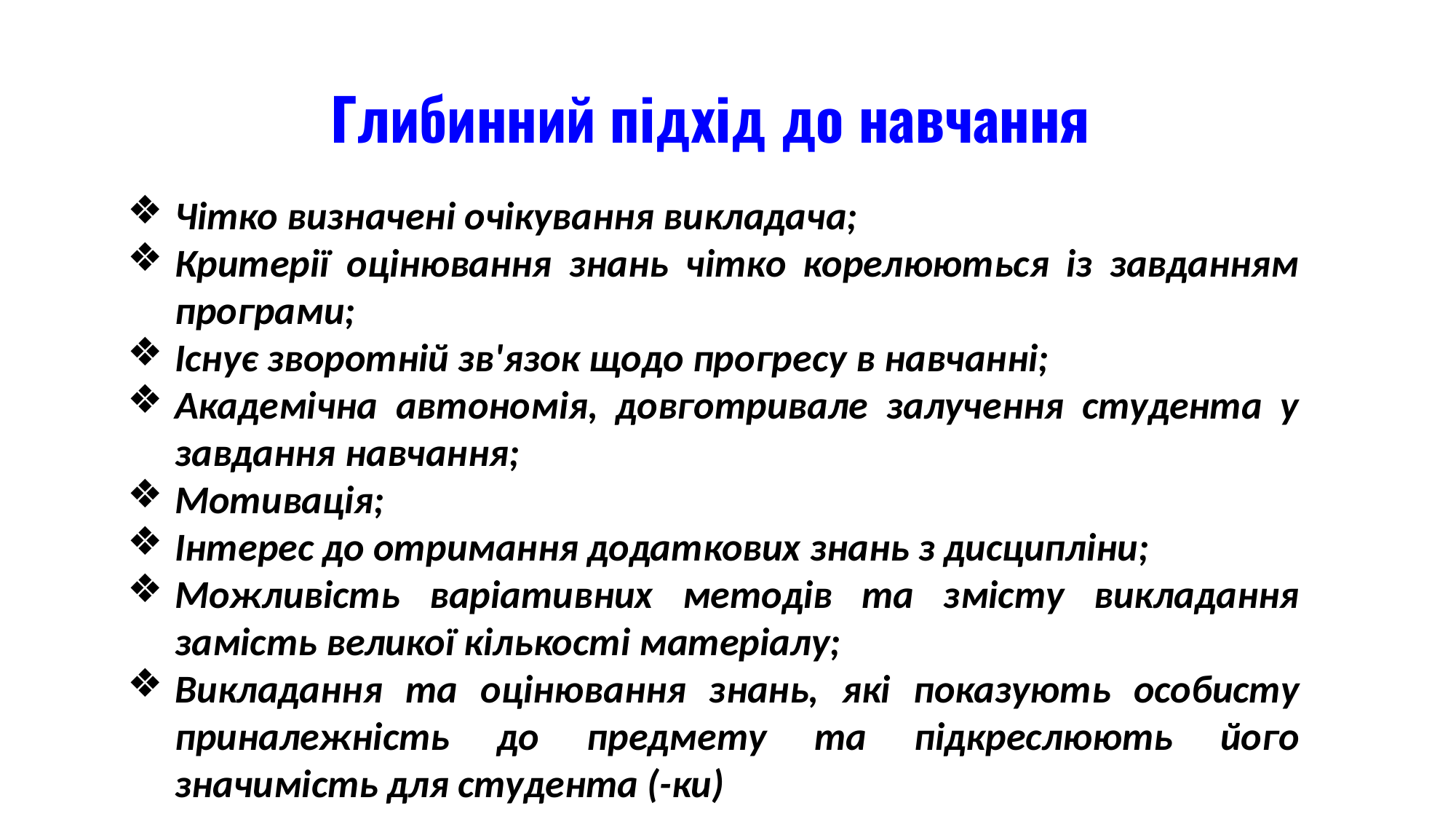

# Глибинний підхід до навчання
Чітко визначені очікування викладача;
Критерії оцінювання знань чітко корелюються із завданням програми;
Існує зворотній зв'язок щодо прогресу в навчанні;
Академічна автономія, довготривале залучення студента у завдання навчання;
Мотивація;
Інтерес до отримання додаткових знань з дисципліни;
Можливість варіативних методів та змісту викладання замість великої кількості матеріалу;
Викладання та оцінювання знань, які показують особисту приналежність до предмету та підкреслюють його значимість для студента (-ки)